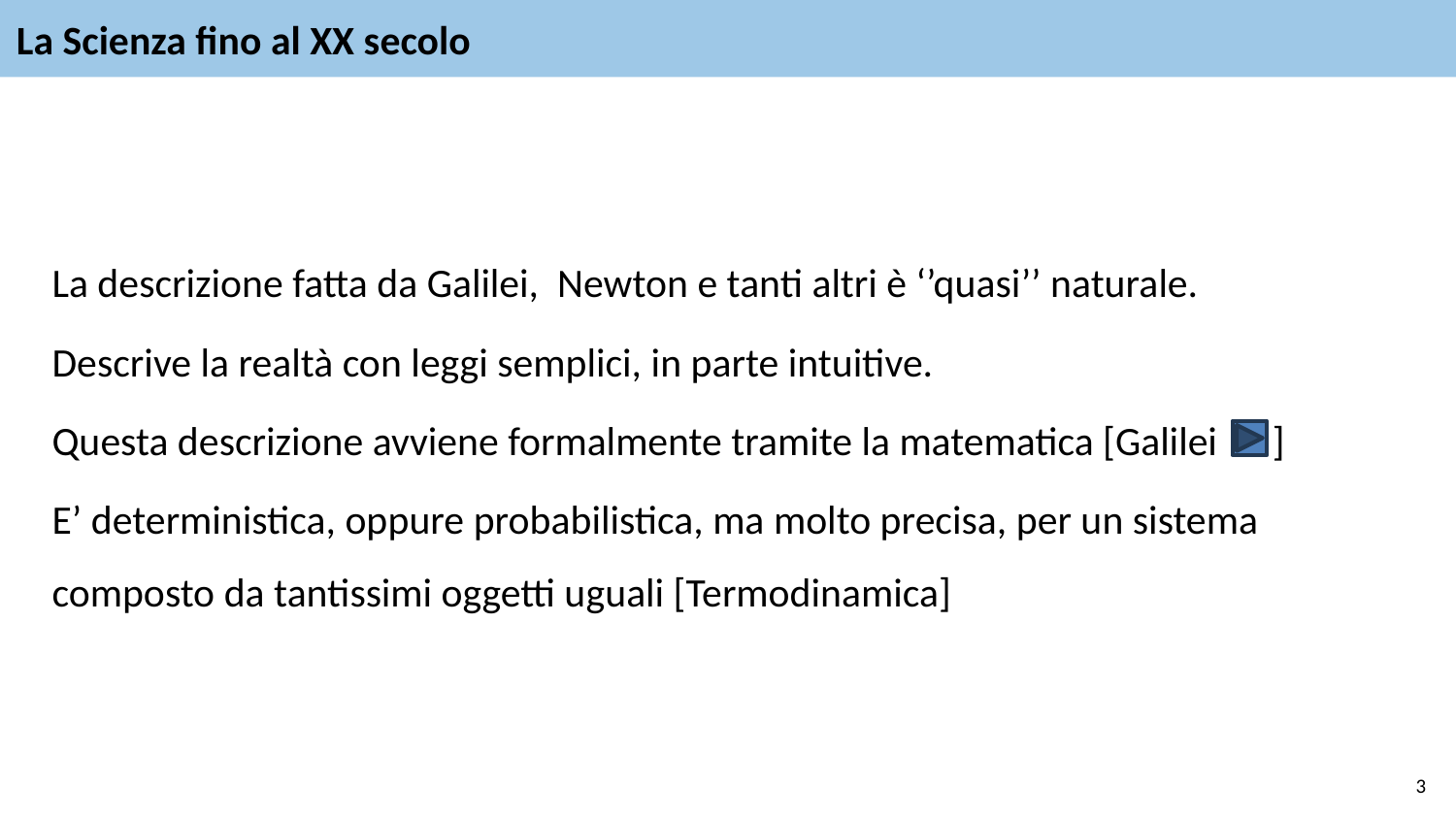

# La Scienza fino al XX secolo
La descrizione fatta da Galilei,  Newton e tanti altri è ‘’quasi’’ naturale.
Descrive la realtà con leggi semplici, in parte intuitive.
Questa descrizione avviene formalmente tramite la matematica [Galilei      ]
E’ deterministica, oppure probabilistica, ma molto precisa, per un sistema composto da tantissimi oggetti uguali [Termodinamica]

3